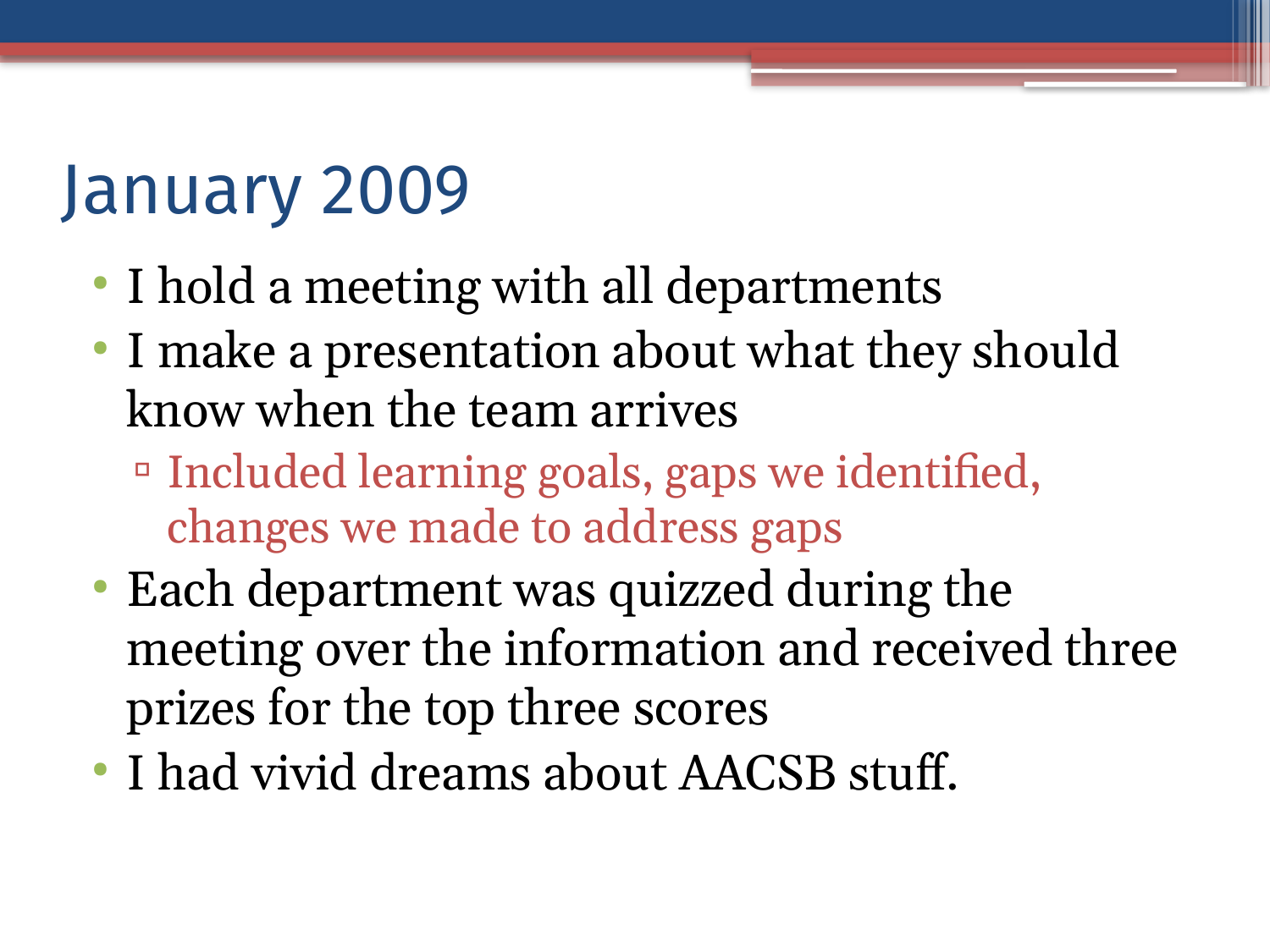

# January 2009
I hold a meeting with all departments
I make a presentation about what they should know when the team arrives
Included learning goals, gaps we identified, changes we made to address gaps
Each department was quizzed during the meeting over the information and received three prizes for the top three scores
I had vivid dreams about AACSB stuff.